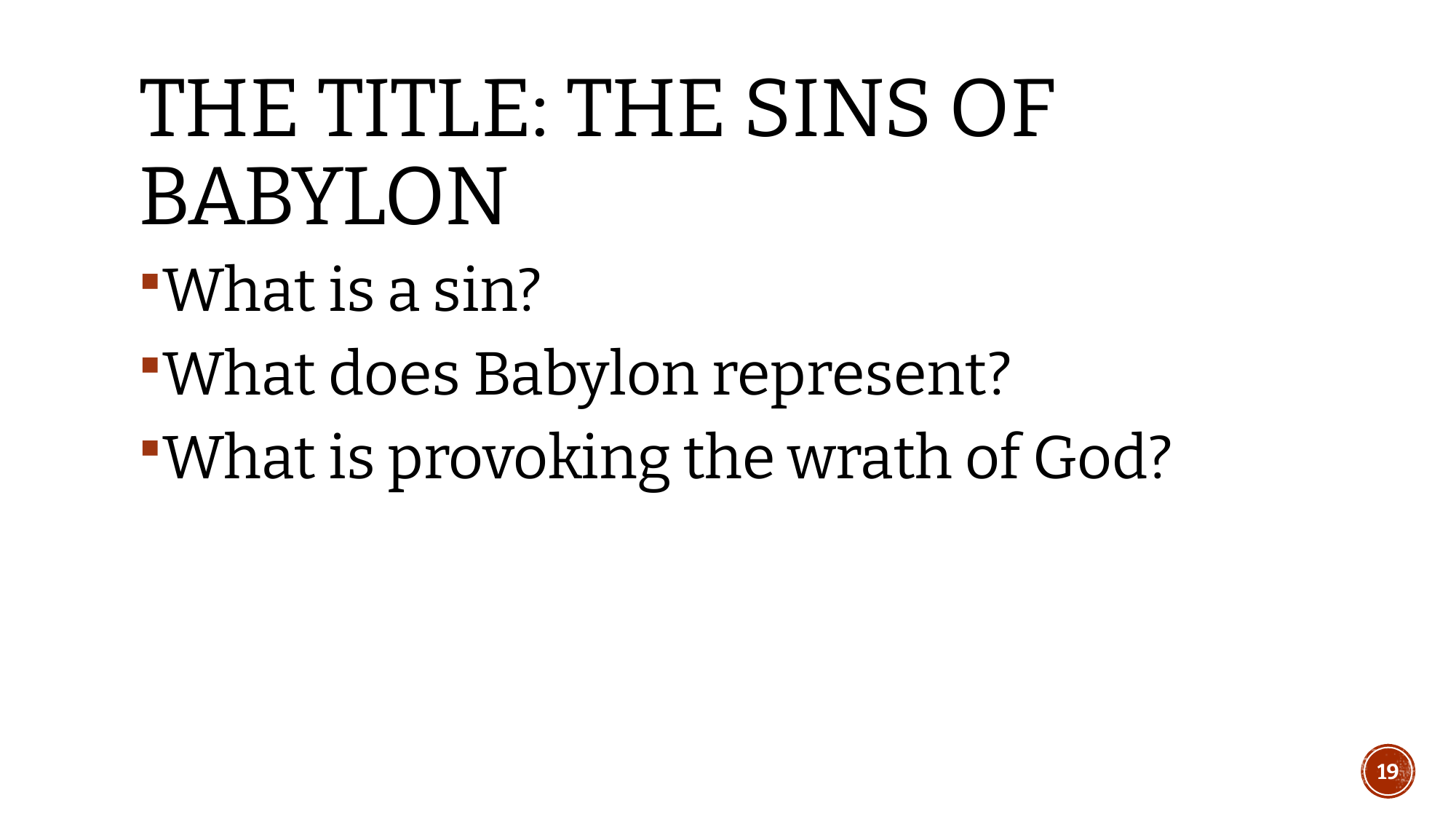

# The title: the sins of Babylon
What is a sin?
What does Babylon represent?
What is provoking the wrath of God?
19